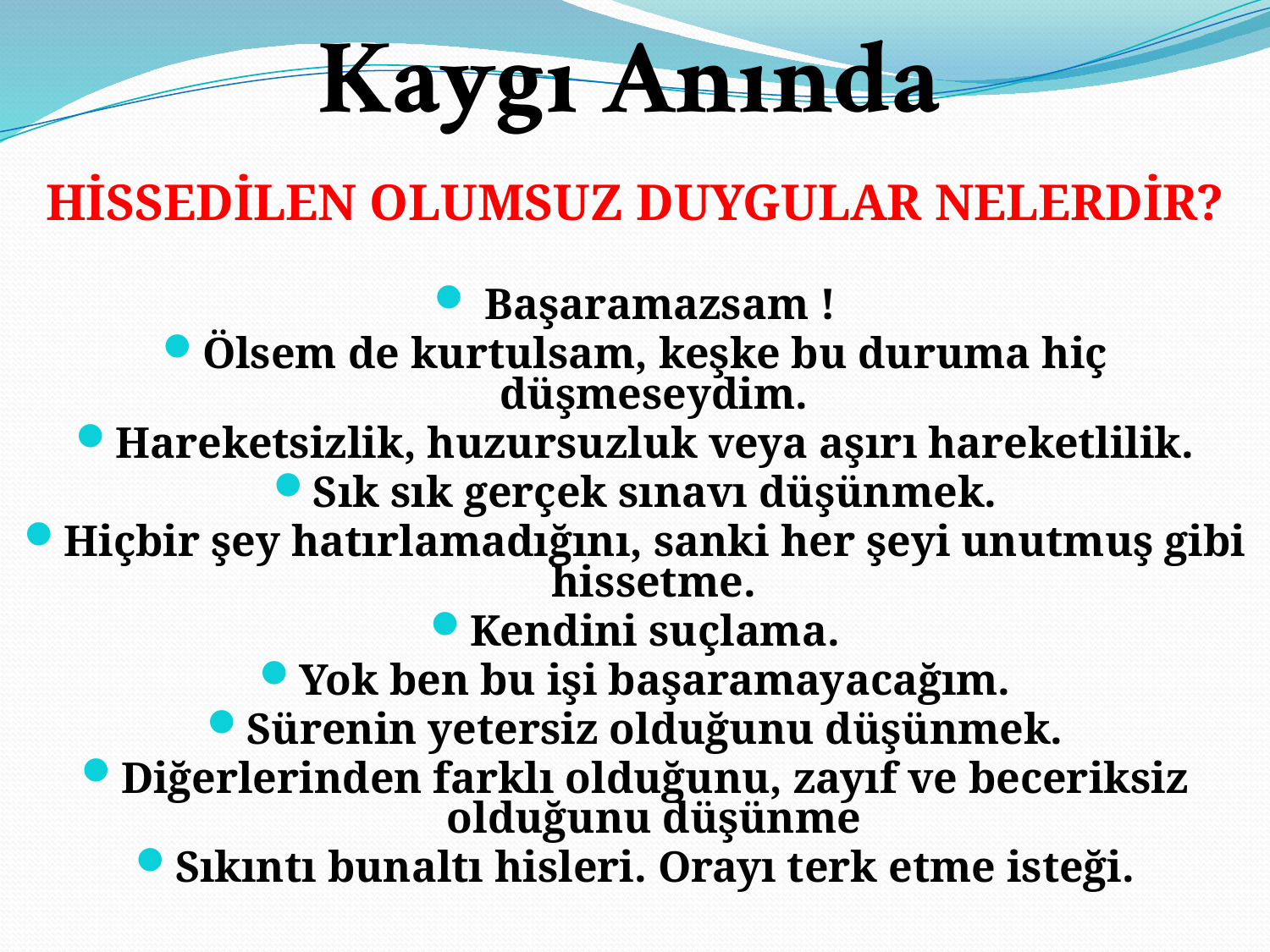

Kaygı Anında
HİSSEDİLEN OLUMSUZ DUYGULAR NELERDİR?

 Başaramazsam !
Ölsem de kurtulsam, keşke bu duruma hiç düşmeseydim.
Hareketsizlik, huzursuzluk veya aşırı hareketlilik.
Sık sık gerçek sınavı düşünmek.
Hiçbir şey hatırlamadığını, sanki her şeyi unutmuş gibi hissetme.
Kendini suçlama.
Yok ben bu işi başaramayacağım.
Sürenin yetersiz olduğunu düşünmek.
Diğerlerinden farklı olduğunu, zayıf ve beceriksiz olduğunu düşünme
Sıkıntı bunaltı hisleri. Orayı terk etme isteği.